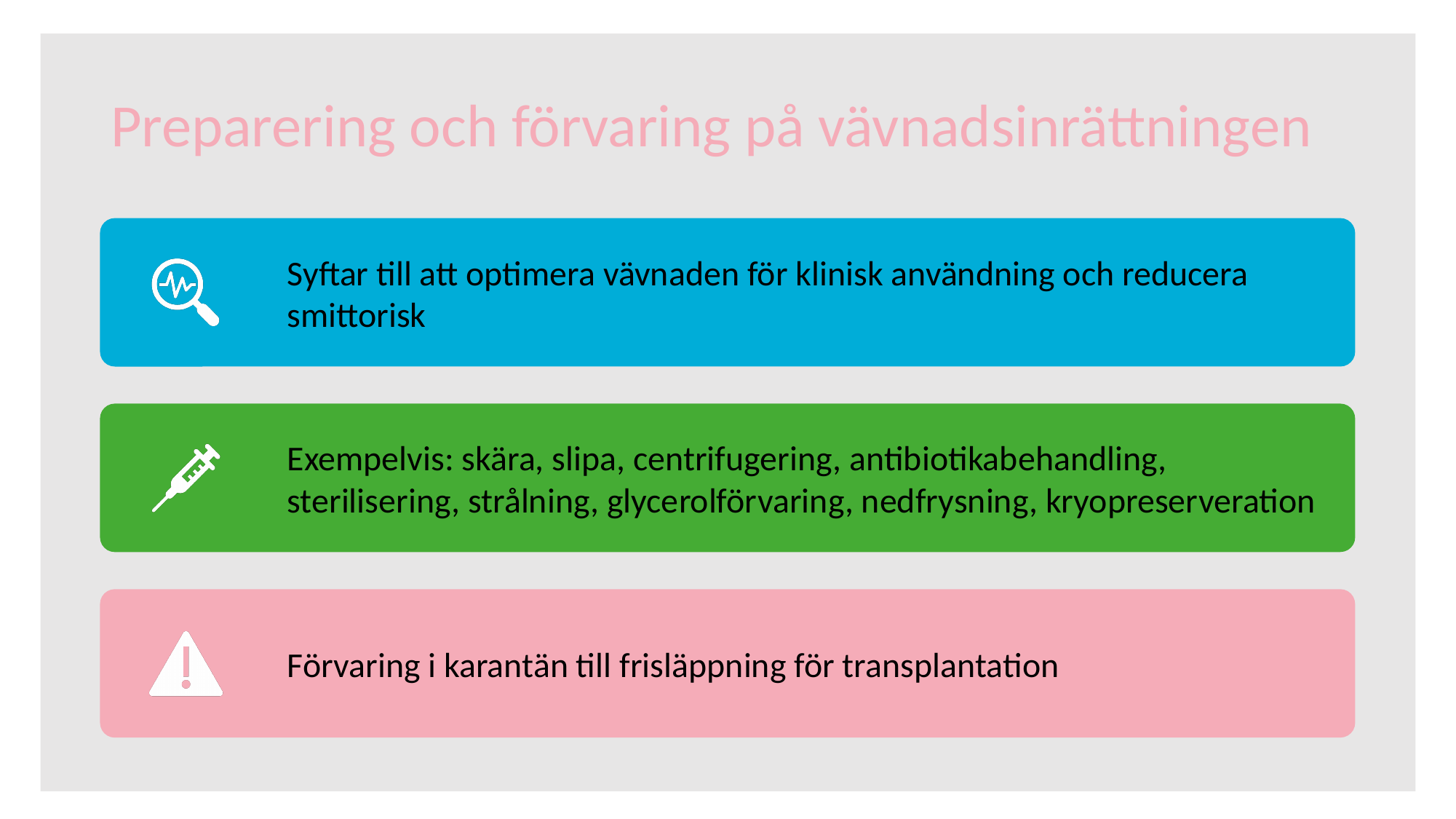

Preparering och förvaring på vävnadsinrättningen
Syftar till att optimera vävnaden för klinisk användning och reducera smittorisk
Exempelvis: skära, slipa, centrifugering, antibiotikabehandling, sterilisering, strålning, glycerolförvaring, nedfrysning, kryopreserveration
Förvaring i karantän till frisläppning för transplantation